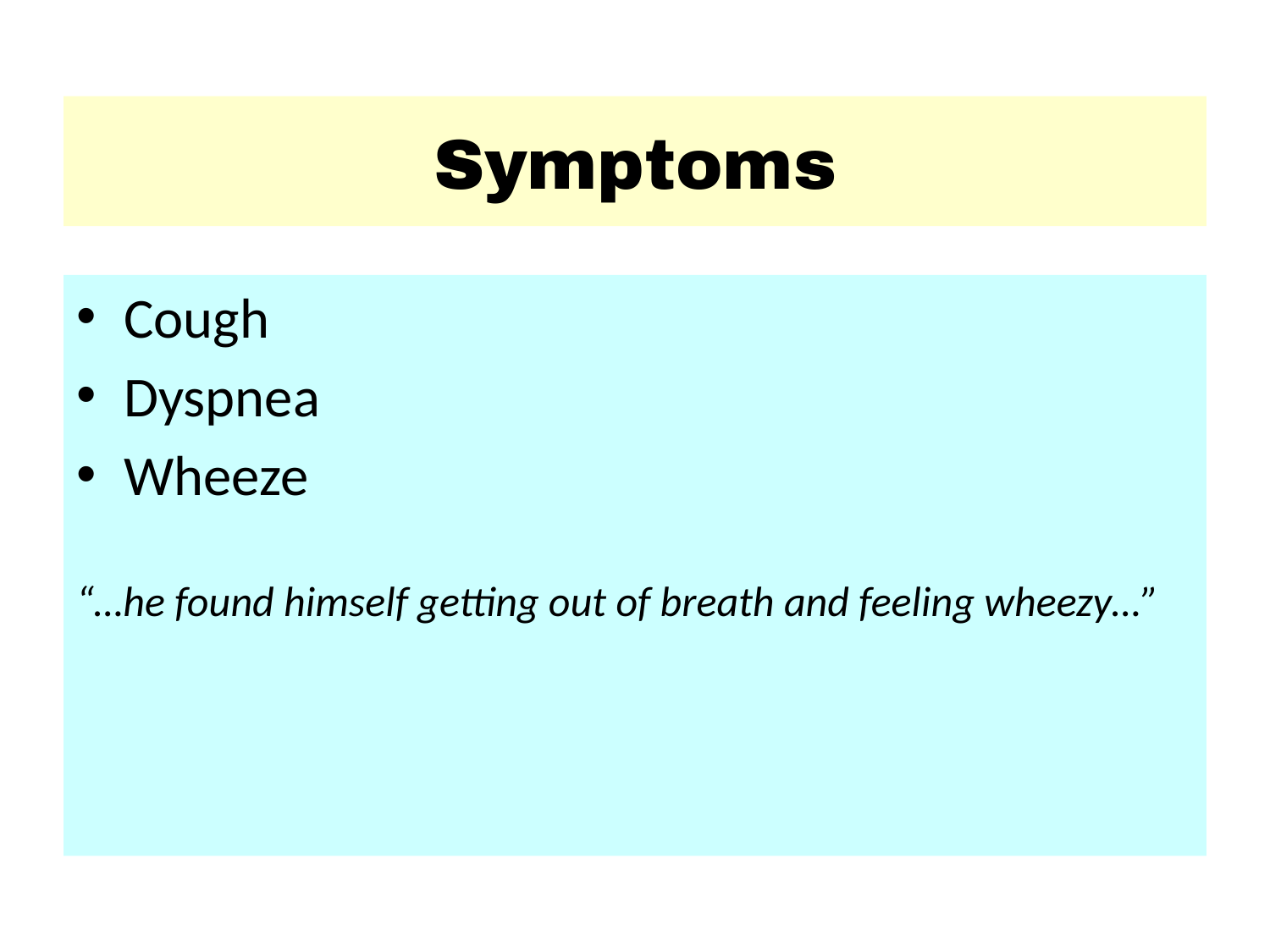

# Symptoms
Cough
Dyspnea
Wheeze

“…he found himself getting out of breath and feeling wheezy…”